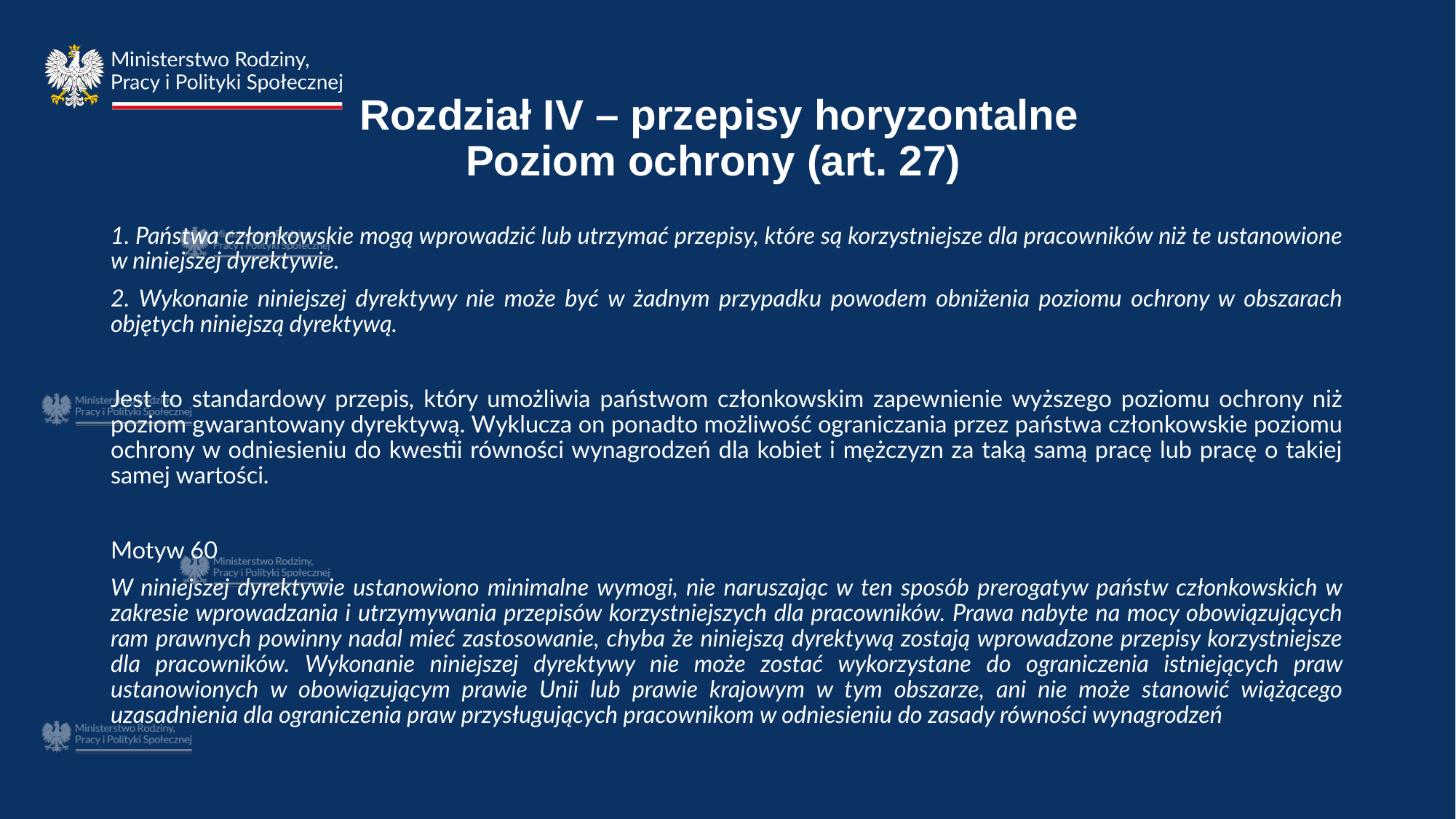

# Rozdział IV – przepisy horyzontalne Poziom ochrony (art. 27)
1. Państwa członkowskie mogą wprowadzić lub utrzymać przepisy, które są korzystniejsze dla pracowników niż te ustanowione w niniejszej dyrektywie.
2. Wykonanie niniejszej dyrektywy nie może być w żadnym przypadku powodem obniżenia poziomu ochrony w obszarach objętych niniejszą dyrektywą.

Jest to standardowy przepis, który umożliwia państwom członkowskim zapewnienie wyższego poziomu ochrony niż poziom gwarantowany dyrektywą. Wyklucza on ponadto możliwość ograniczania przez państwa członkowskie poziomu ochrony w odniesieniu do kwestii równości wynagrodzeń dla kobiet i mężczyzn za taką samą pracę lub pracę o takiej samej wartości.

Motyw 60
W niniejszej dyrektywie ustanowiono minimalne wymogi, nie naruszając w ten sposób prerogatyw państw członkowskich w zakresie wprowadzania i utrzymywania przepisów korzystniejszych dla pracowników. Prawa nabyte na mocy obowiązujących ram prawnych powinny nadal mieć zastosowanie, chyba że niniejszą dyrektywą zostają wprowadzone przepisy korzystniejsze dla pracowników. Wykonanie niniejszej dyrektywy nie może zostać wykorzystane do ograniczenia istniejących praw ustanowionych w obowiązującym prawie Unii lub prawie krajowym w tym obszarze, ani nie może stanowić wiążącego uzasadnienia dla ograniczenia praw przysługujących pracownikom w odniesieniu do zasady równości wynagrodzeń